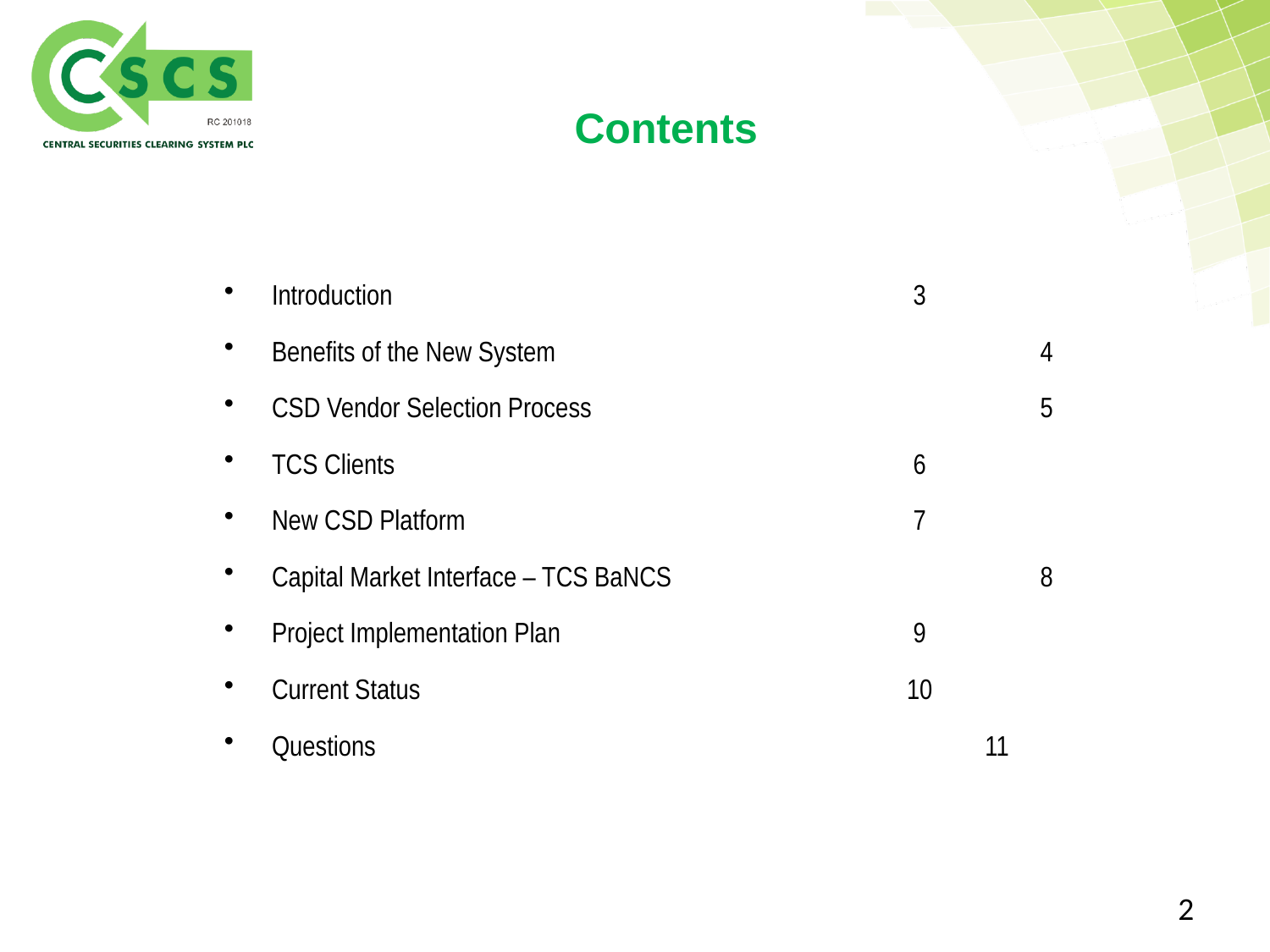

Contents
Introduction	                                                         		 3
Benefits of the New System				 4
CSD Vendor Selection Process                                         		 5
TCS Clients                                                          		 6
New CSD Platform                                           		 7
Capital Market Interface – TCS BaNCS                       		 8
Project Implementation Plan                                                      	 9
Current Status                                                  		10
Questions                                                                                                11

2